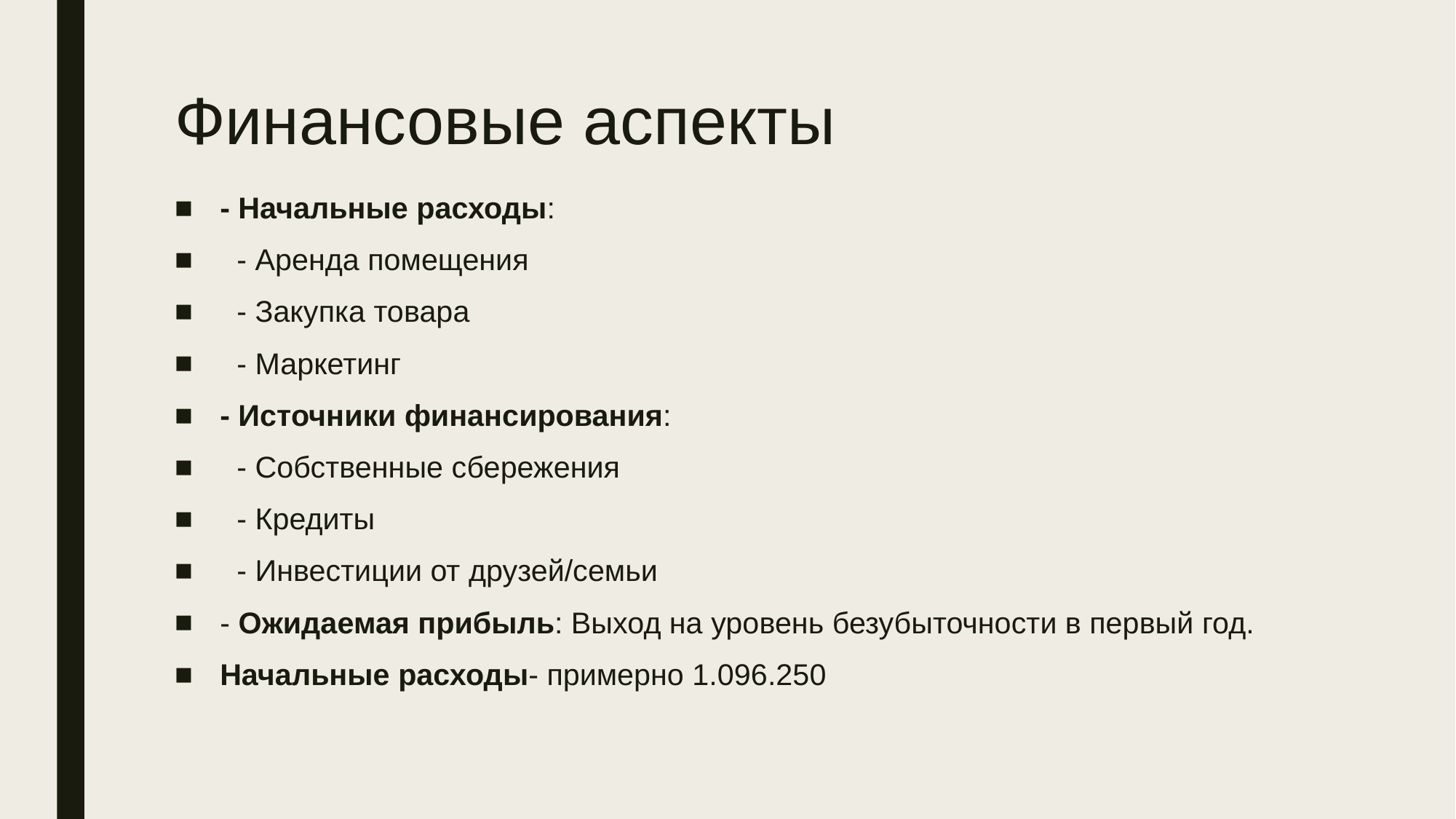

# Финансовые аспекты
- Начальные расходы:
  - Аренда помещения
  - Закупка товара
  - Маркетинг
- Источники финансирования:
  - Собственные сбережения
  - Кредиты
  - Инвестиции от друзей/семьи
- Ожидаемая прибыль: Выход на уровень безубыточности в первый год.
Начальные расходы- примерно 1.096.250